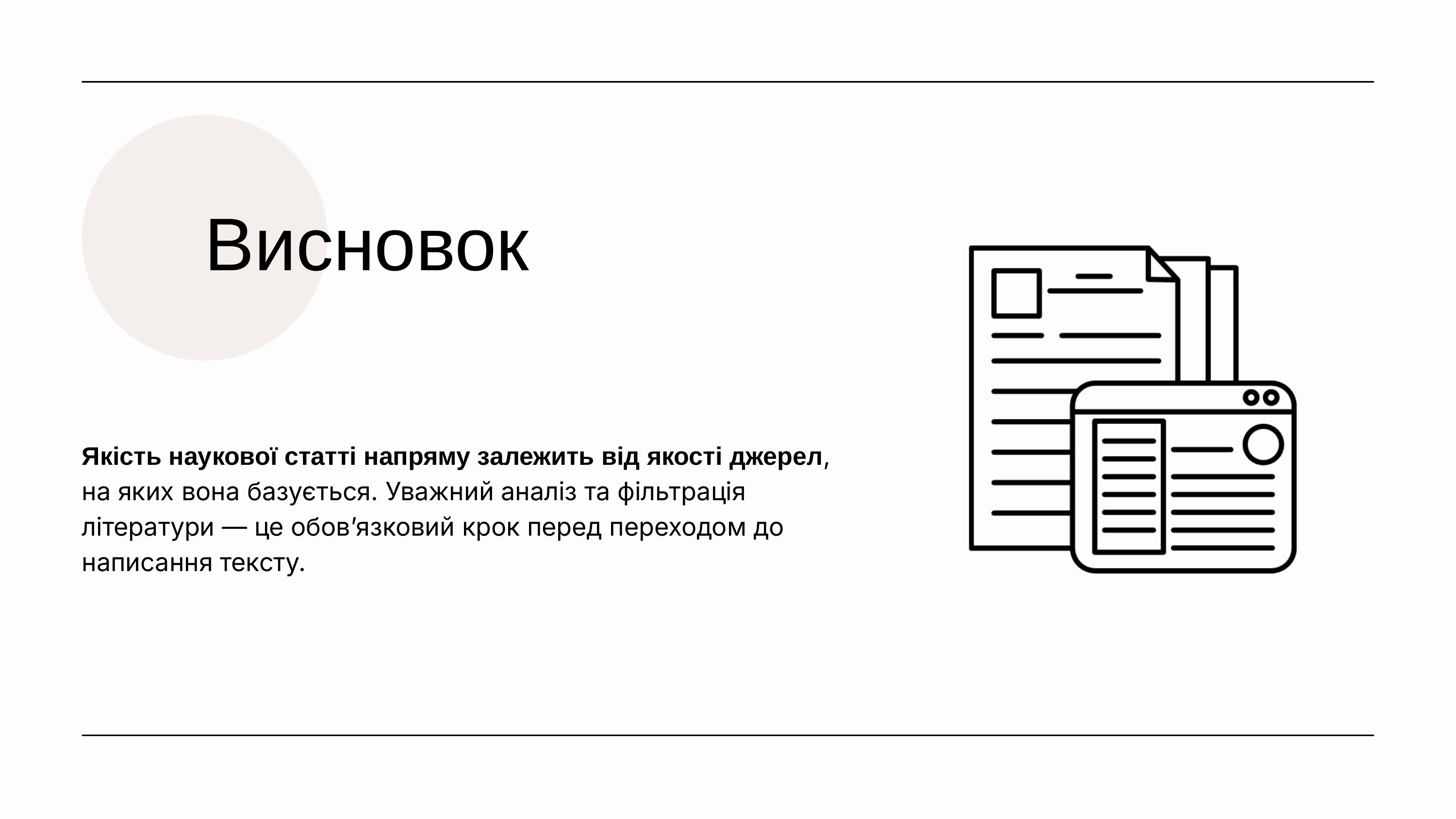

Висновок

Якість наукової статті напряму залежить від якості джерел, на яких вона базується. Уважний аналіз та фільтрація літератури — це обов’язковий крок перед переходом до написання тексту.